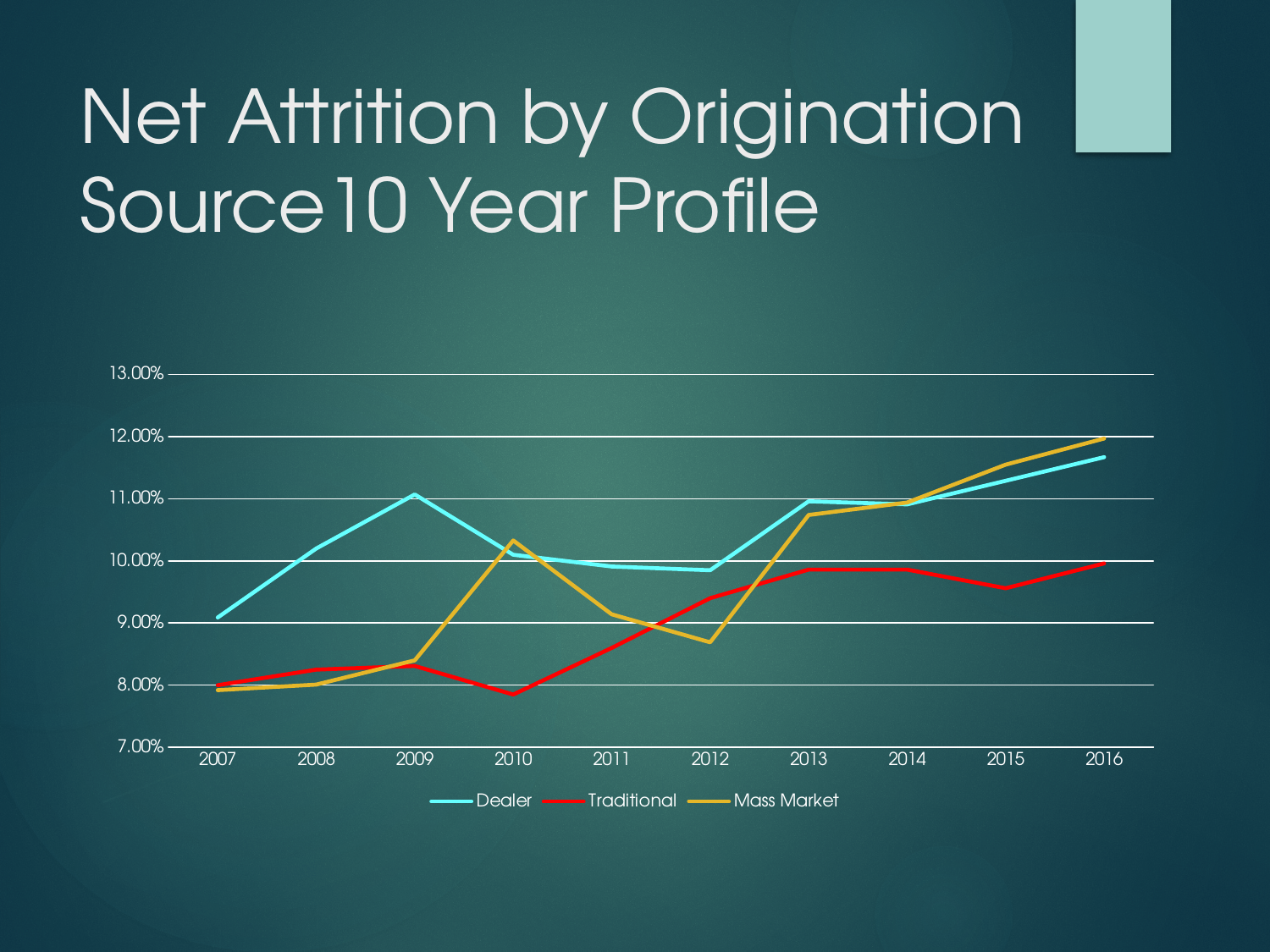

# Net Attrition by Origination Source10 Year Profile

### Chart

| Category | Dealer | Traditional | Mass Market |
|---|---|---|---|
| 2007 | 0.0909 | 0.08 | 0.0792 |
| 2008 | 0.102 | 0.0825 | 0.0801 |
| 2009 | 0.1107 | 0.0831 | 0.084 |
| 2010 | 0.101 | 0.0785 | 0.1033 |
| 2011 | 0.0991 | 0.086 | 0.0914 |
| 2012 | 0.0985 | 0.094 | 0.0869 |
| 2013 | 0.1096 | 0.0986 | 0.1074 |
| 2014 | 0.1091 | 0.0986 | 0.1094 |
| 2015 | 0.11289999999999999 | 0.0956 | 0.1155 |
| 2016 | 0.1167 | 0.09960000000000001 | 0.1197 |